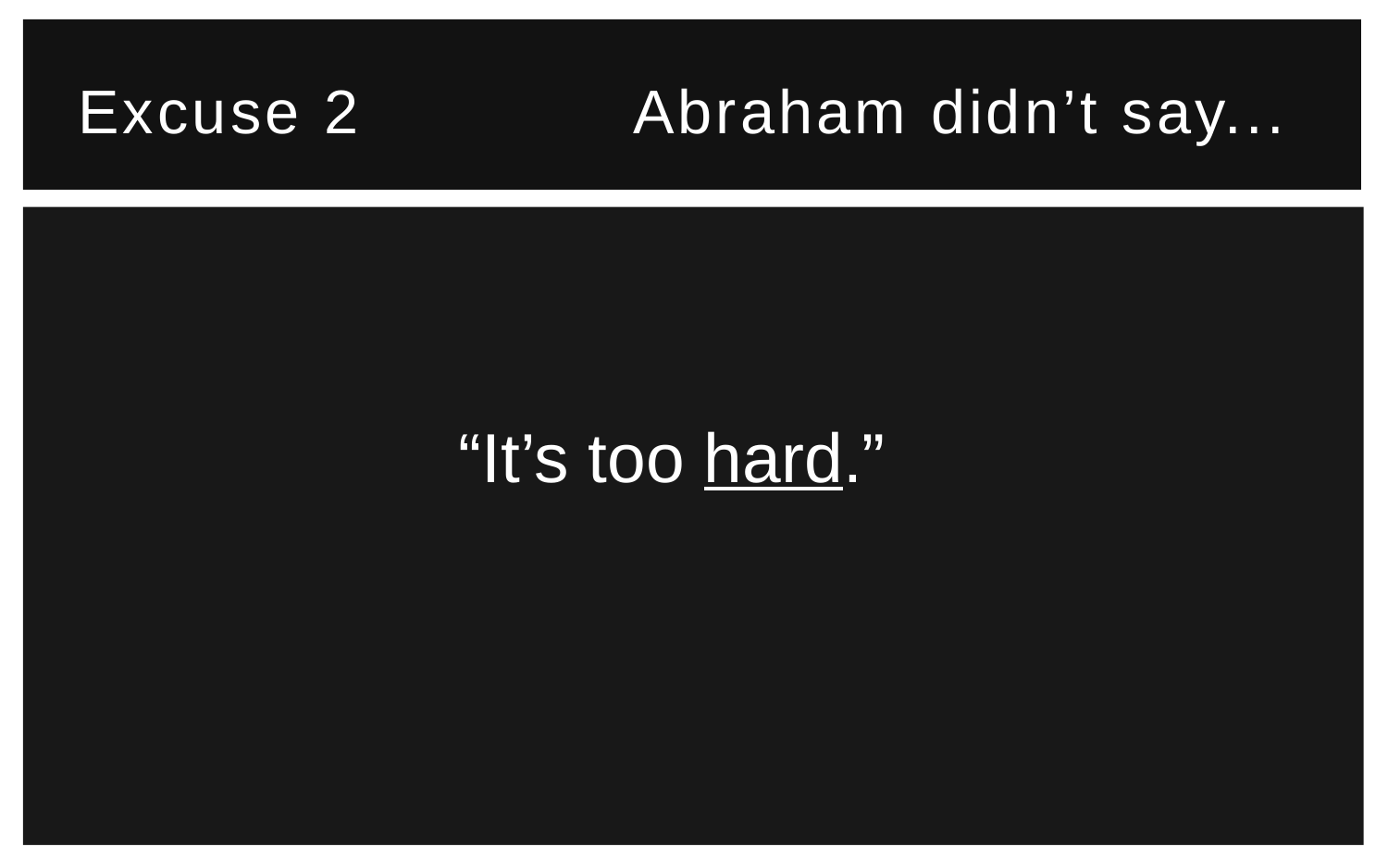

# Excuse 2		Abraham didn’t say...
“It’s too hard.”